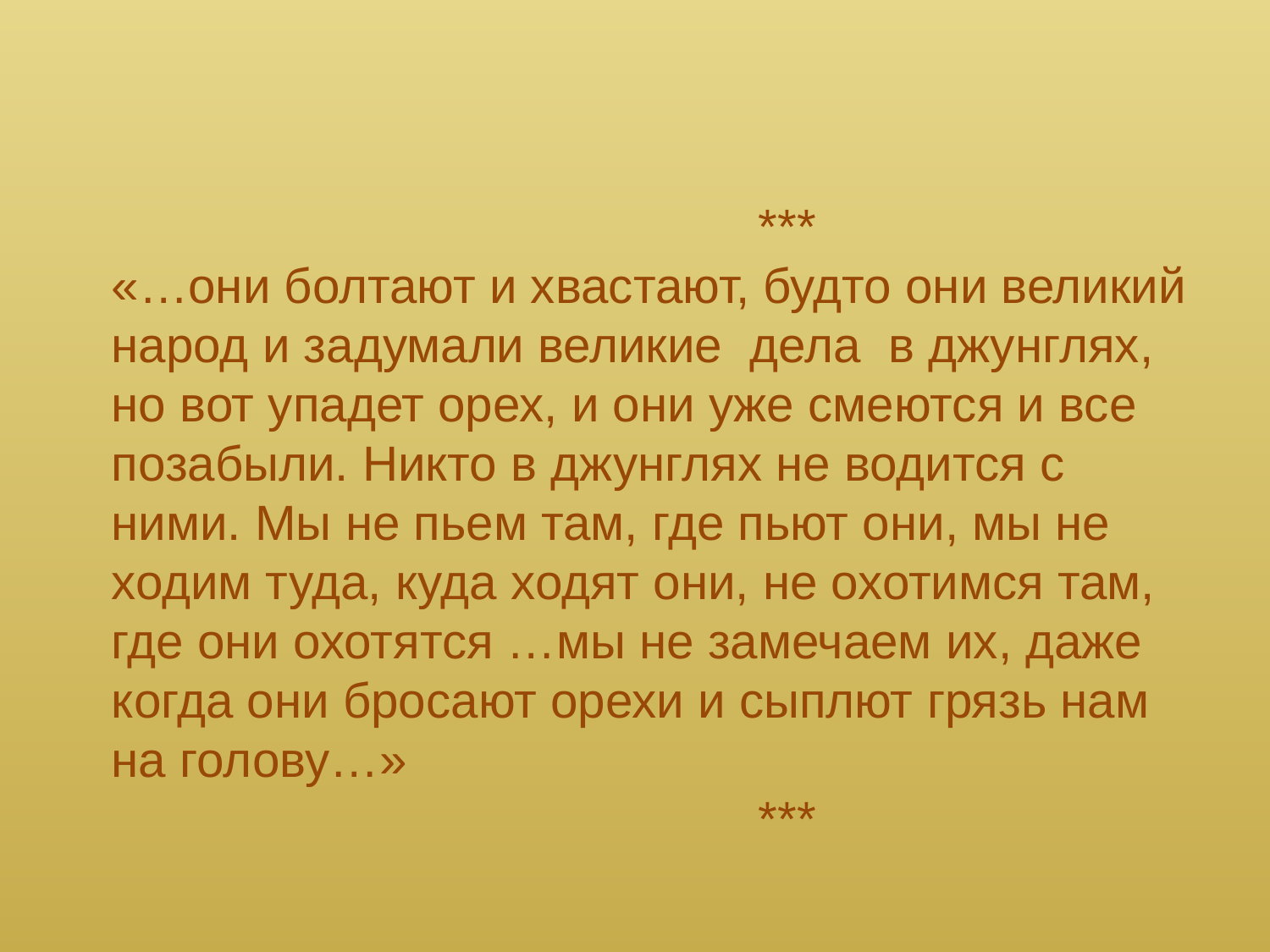

***
«…они болтают и хвастают, будто они великий народ и задумали великие  дела  в джунглях, но вот упадет орех, и они уже смеются и все позабыли. Никто в джунглях не водится с ними. Мы не пьем там, где пьют они, мы не ходим туда, куда ходят они, не охотимся там, где они охотятся …мы не замечаем их, даже когда они бросают орехи и сыплют грязь нам на голову…»
                                               ***